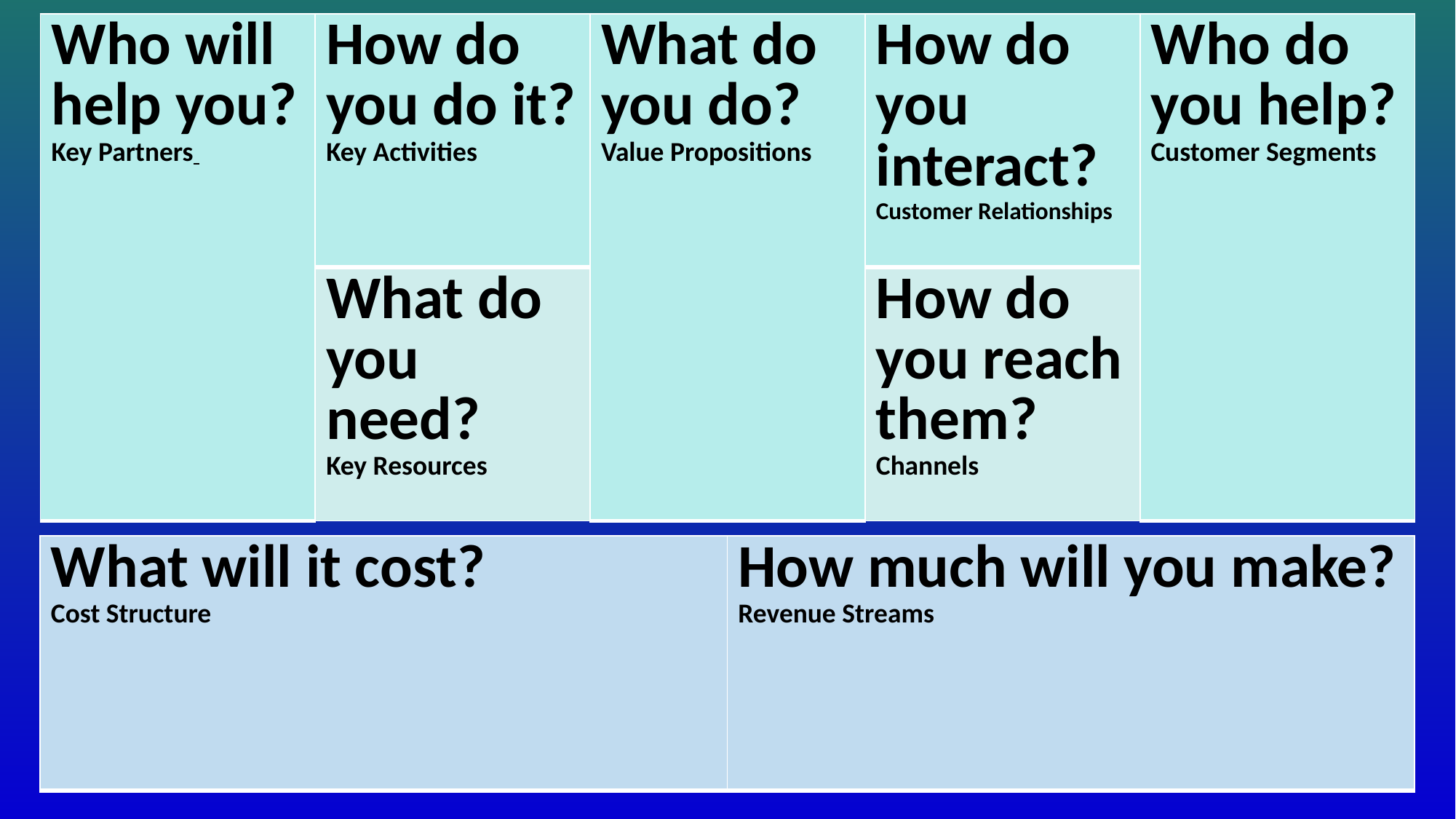

| Who will help you? Key Partners | How do you do it? Key Activities | What do you do? Value Propositions | How do you interact? Customer Relationships | Who do you help? Customer Segments |
| --- | --- | --- | --- | --- |
|  | What do you need? Key Resources |  | How do you reach them? Channels |  |
| What will it cost? Cost Structure | How much will you make? Revenue Streams |
| --- | --- |